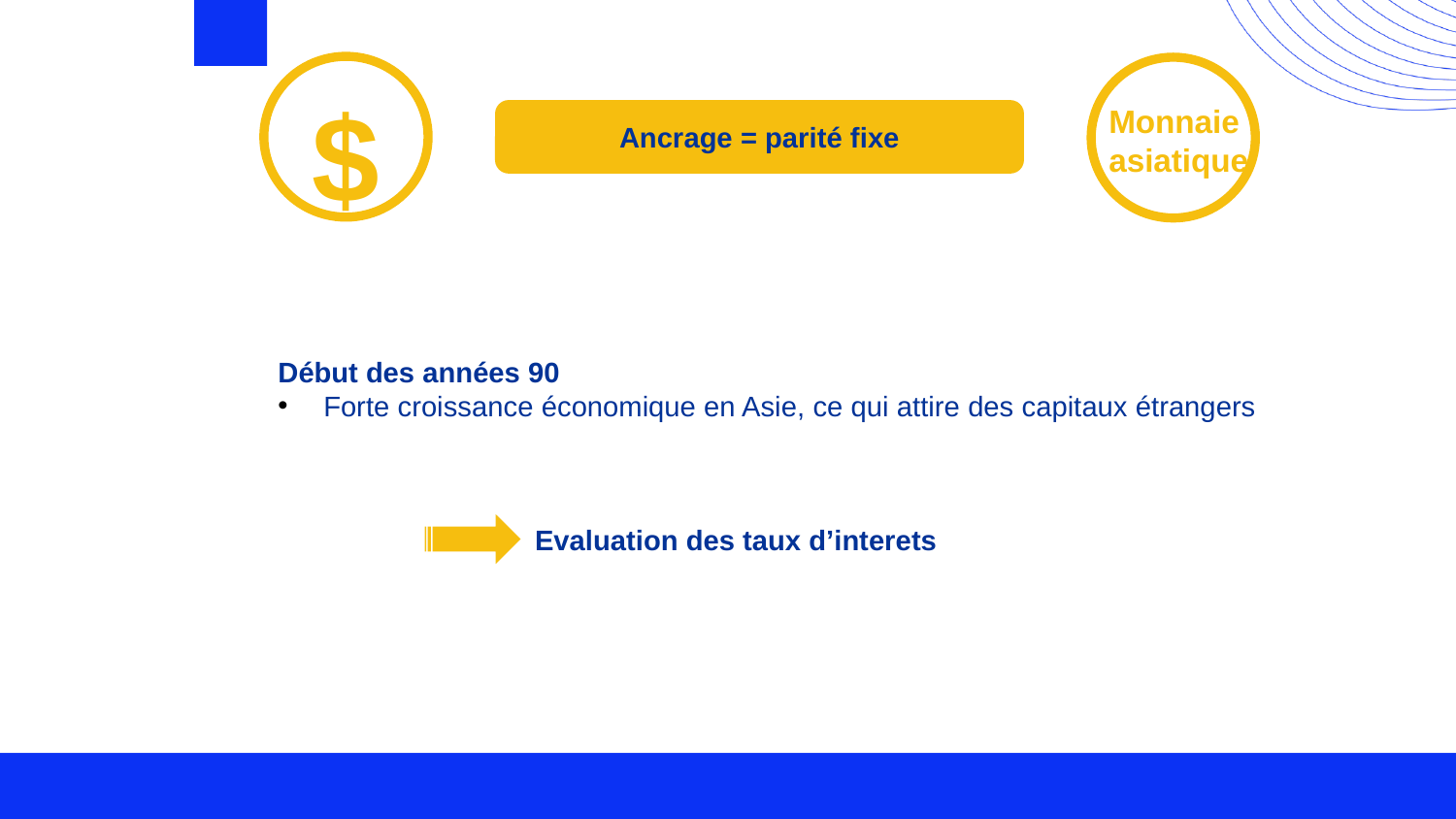

$

Monnaie asiatique
Ancrage = parité fixe
Début des années 90
Forte croissance économique en Asie, ce qui attire des capitaux étrangers

Evaluation des taux d’interets